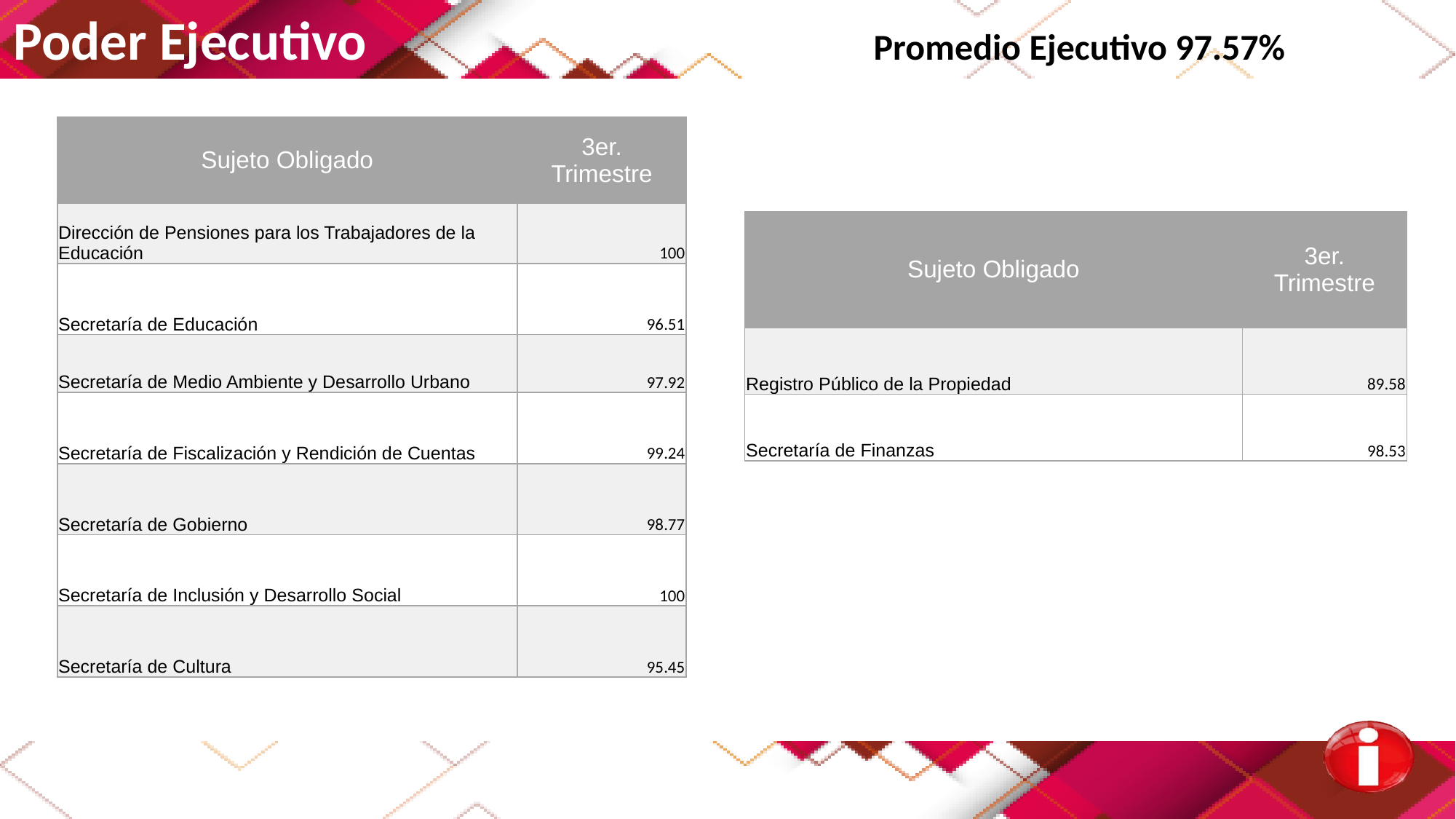

Poder Ejecutivo                                         Promedio Ejecutivo 97.57%
| Sujeto Obligado | 3er. Trimestre |
| --- | --- |
| Dirección de Pensiones para los Trabajadores de la Educación | 100 |
| Secretaría de Educación | 96.51 |
| Secretaría de Medio Ambiente y Desarrollo Urbano | 97.92 |
| Secretaría de Fiscalización y Rendición de Cuentas | 99.24 |
| Secretaría de Gobierno | 98.77 |
| Secretaría de Inclusión y Desarrollo Social | 100 |
| Secretaría de Cultura | 95.45 |
| Sujeto Obligado | 3er. Trimestre |
| --- | --- |
| Registro Público de la Propiedad | 89.58 |
| Secretaría de Finanzas | 98.53 |